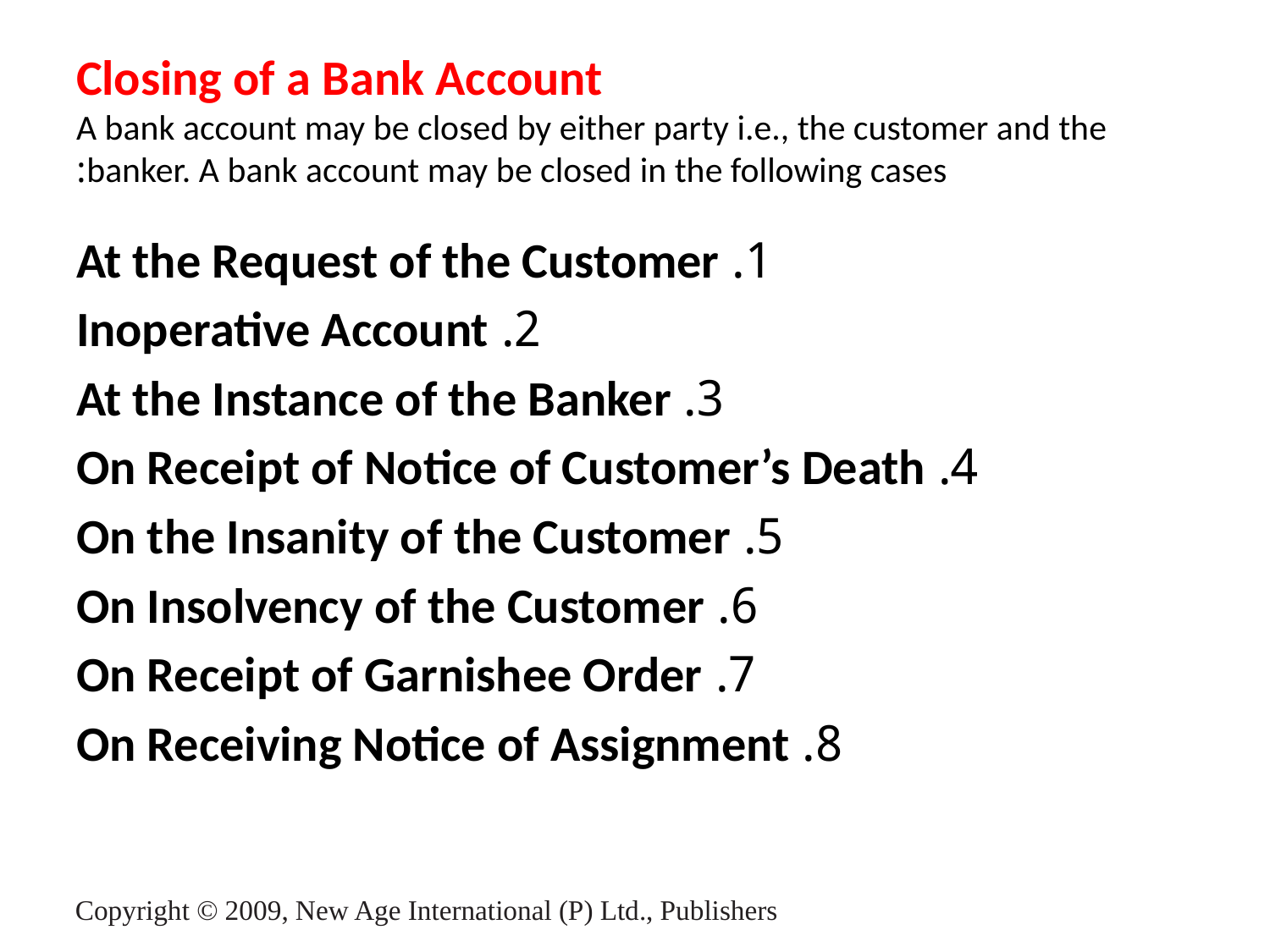

# Closing of a Bank Account A bank account may be closed by either party i.e., the customer and the banker. A bank account may be closed in the following cases:
1. At the Request of the Customer
2. Inoperative Account
3. At the Instance of the Banker
4. On Receipt of Notice of Customer’s Death
5. On the Insanity of the Customer
6. On Insolvency of the Customer
7. On Receipt of Garnishee Order
8. On Receiving Notice of Assignment
Copyright © 2009, New Age International (P) Ltd., Publishers